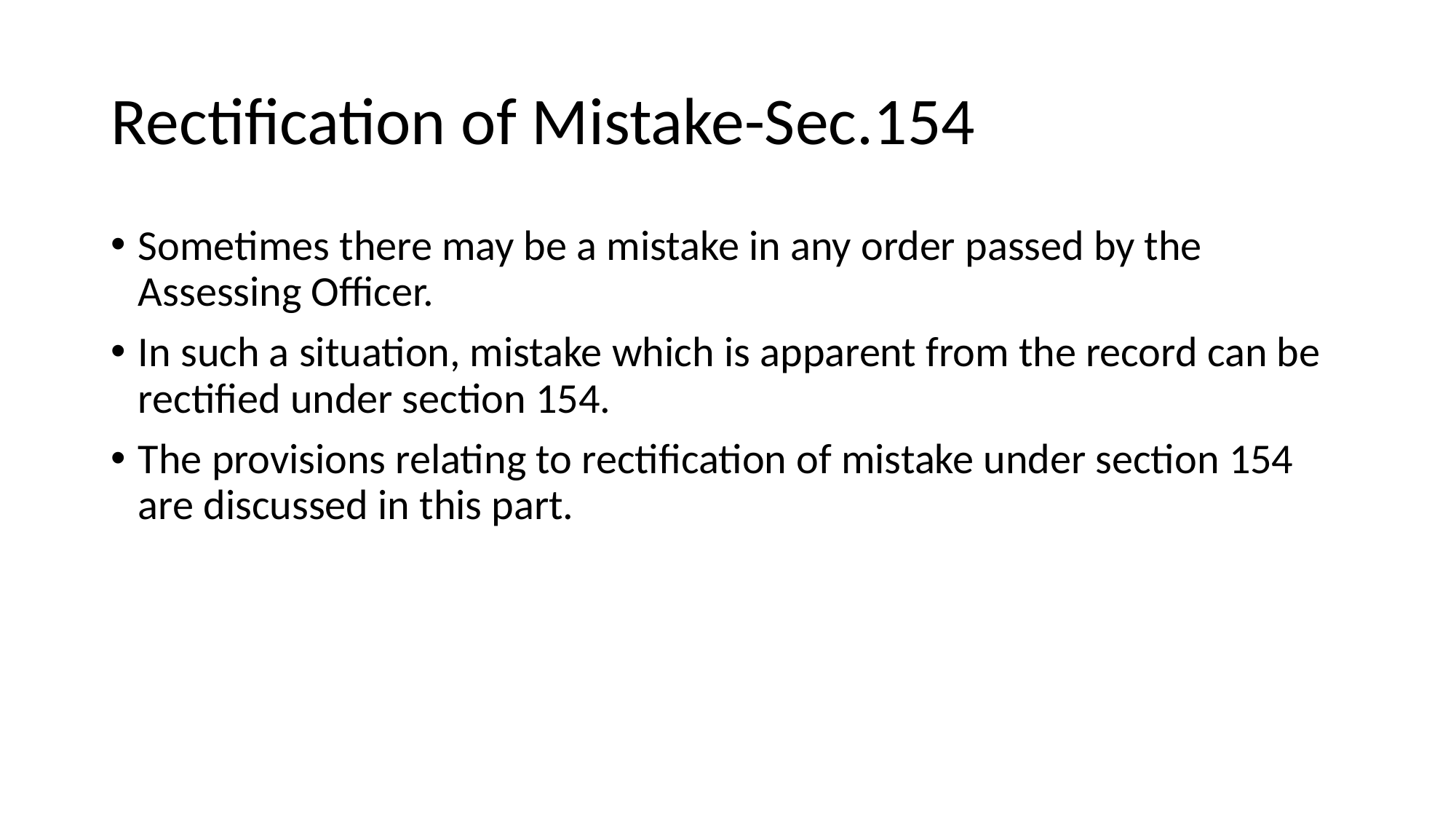

# Rectification of Mistake-Sec.154
Sometimes there may be a mistake in any order passed by the Assessing Officer.
In such a situation, mistake which is apparent from the record can be rectified under section 154.
The provisions relating to rectification of mistake under section 154 are discussed in this part.